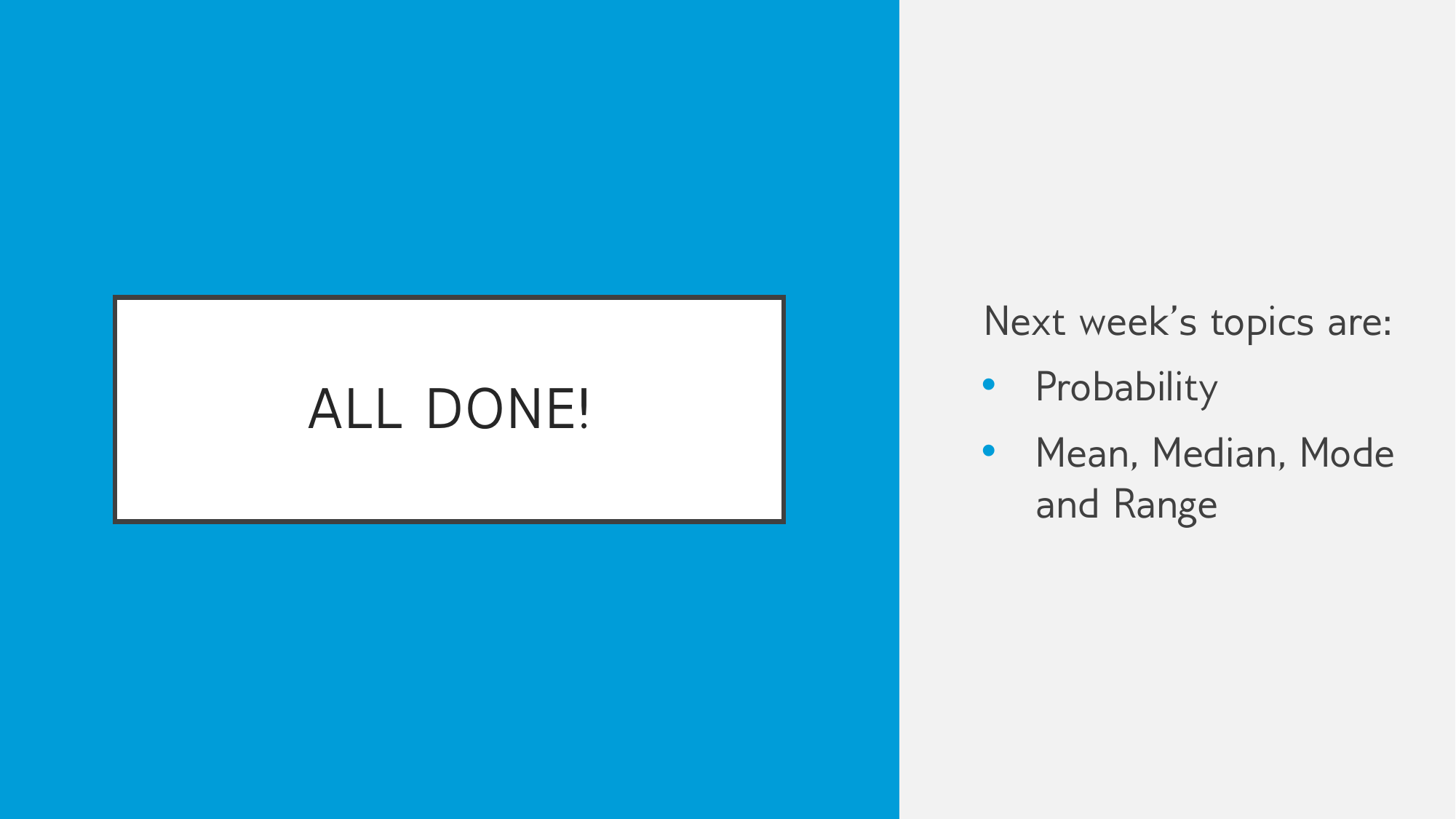

Next week’s topics are:
Probability
Mean, Median, Mode and Range
# All done!